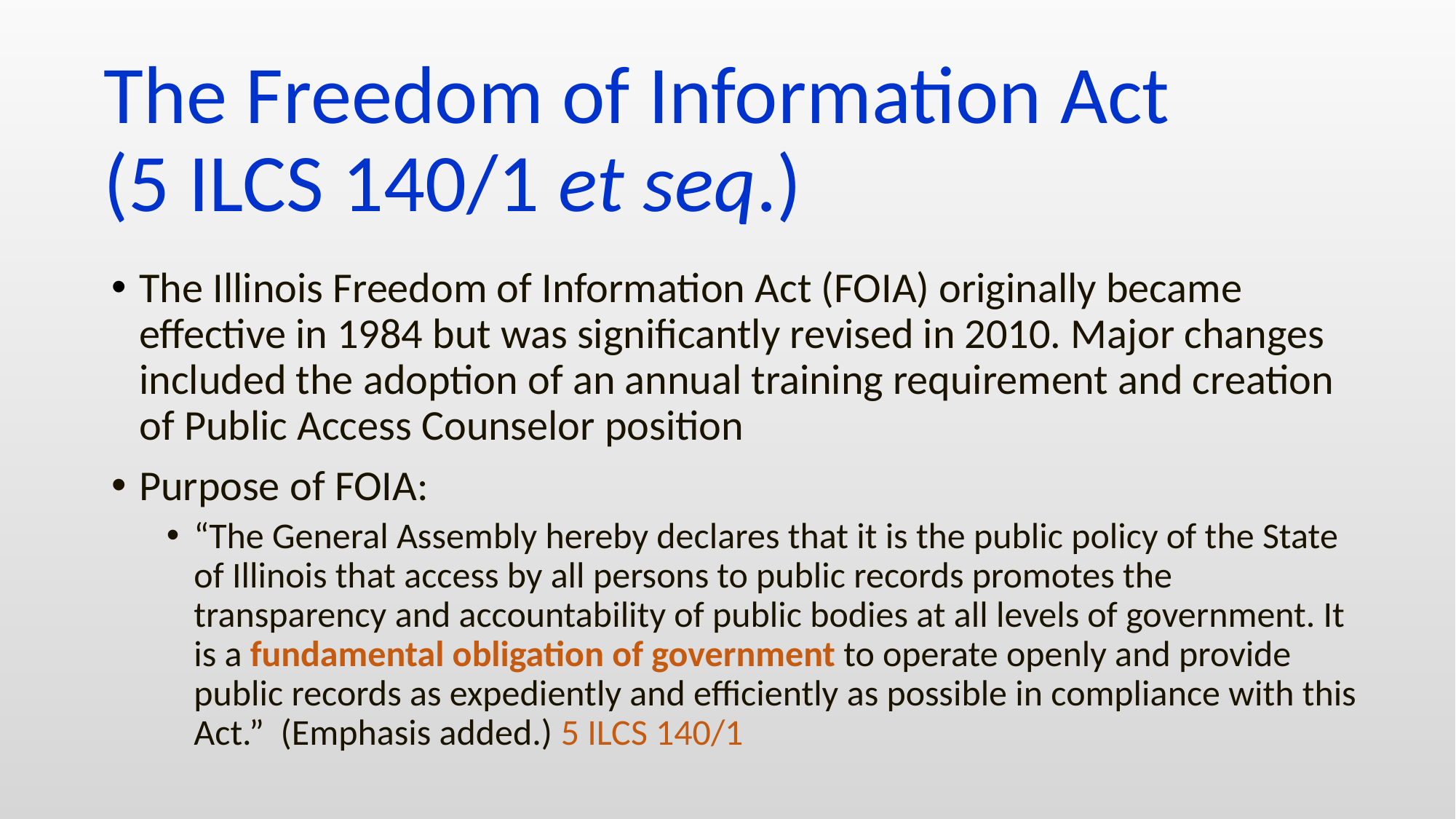

# The Freedom of Information Act (5 ILCS 140/1 et seq.)
The Illinois Freedom of Information Act (FOIA) originally became effective in 1984 but was significantly revised in 2010. Major changes included the adoption of an annual training requirement and creation of Public Access Counselor position
Purpose of FOIA:
“The General Assembly hereby declares that it is the public policy of the State of Illinois that access by all persons to public records promotes the transparency and accountability of public bodies at all levels of government. It is a fundamental obligation of government to operate openly and provide public records as expediently and efficiently as possible in compliance with this Act.”  (Emphasis added.) 5 ILCS 140/1